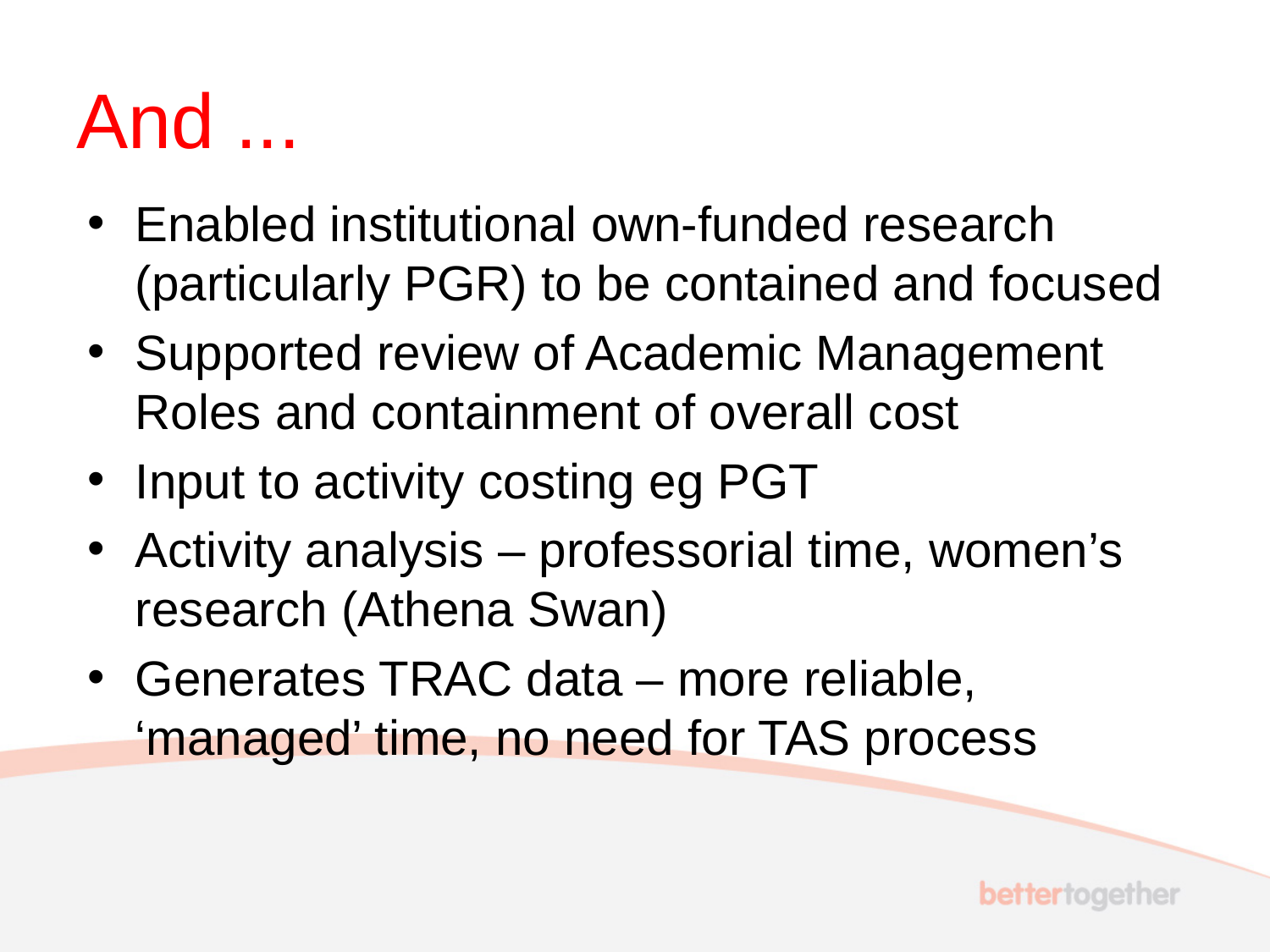

# And ...
Enabled institutional own-funded research (particularly PGR) to be contained and focused
Supported review of Academic Management Roles and containment of overall cost
Input to activity costing eg PGT
Activity analysis – professorial time, women’s research (Athena Swan)
Generates TRAC data – more reliable, ‘managed’ time, no need for TAS process